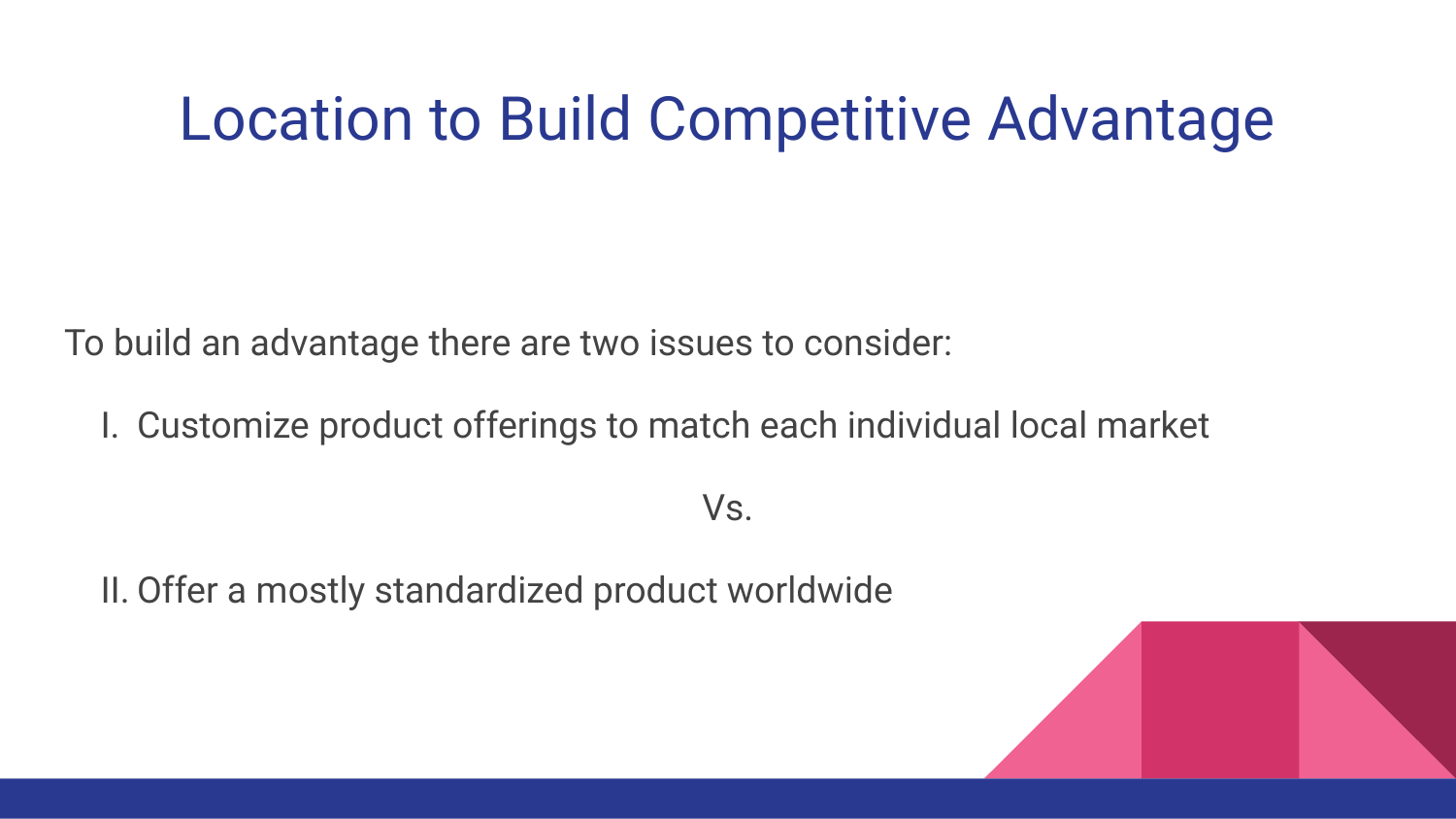

# Location to Build Competitive Advantage
To build an advantage there are two issues to consider:
Customize product offerings to match each individual local market
Vs.
Offer a mostly standardized product worldwide